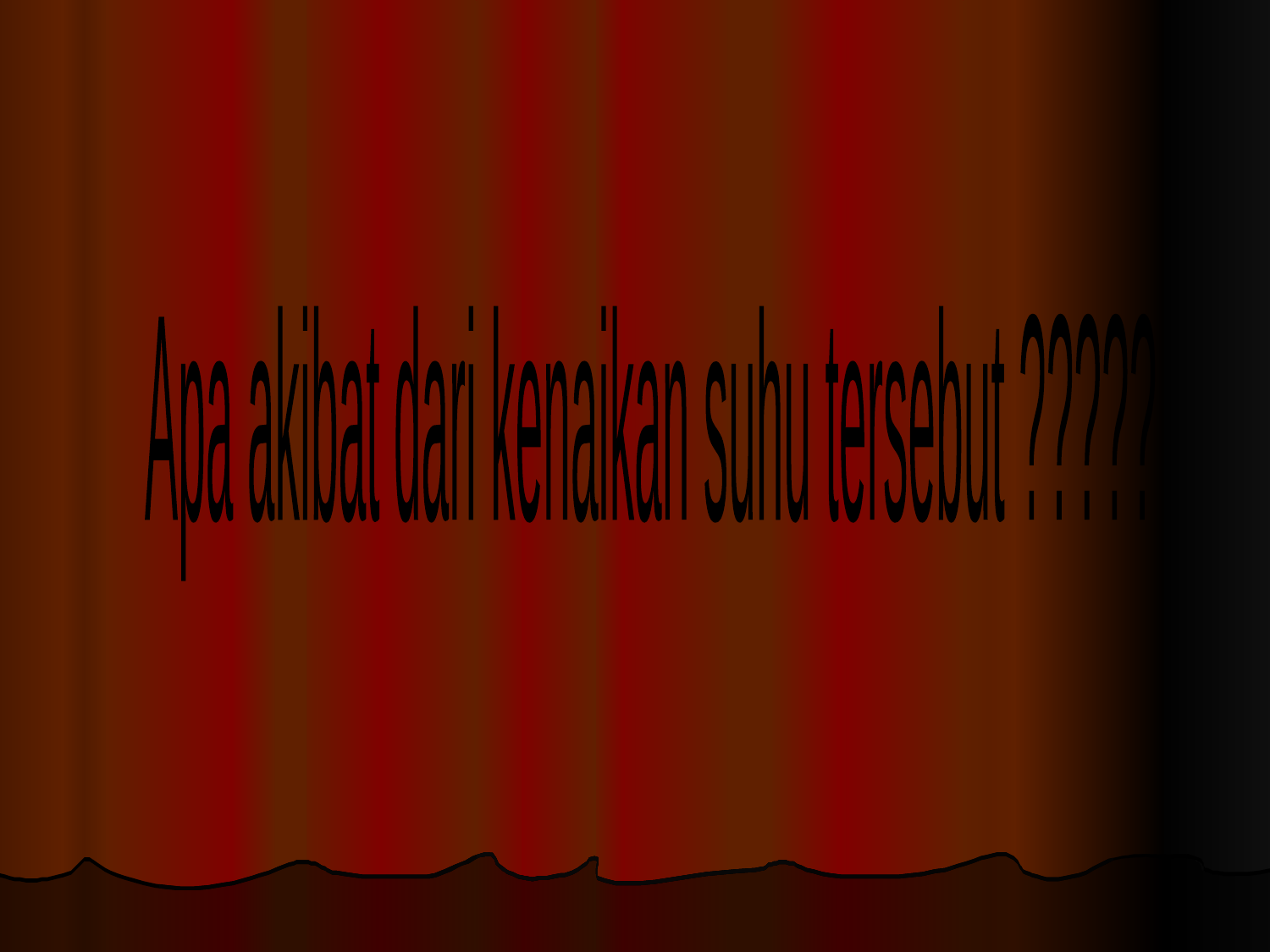

Apa akibat dari kenaikan suhu tersebut ?????